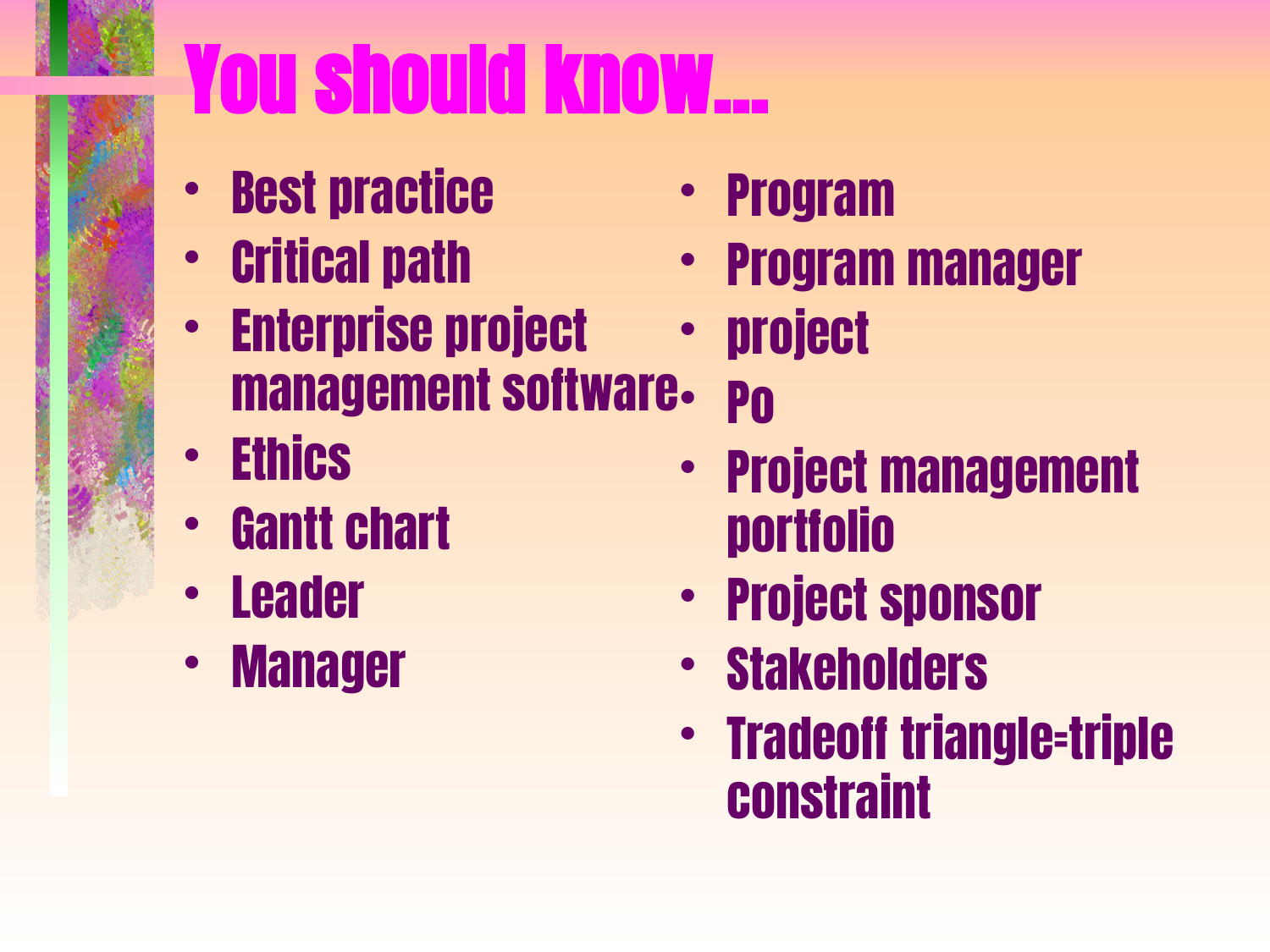

# You should know…
Best practice
Critical path
Enterprise project management software
Ethics
Gantt chart
Leader
Manager
Program
Program manager
project
Po
Project management portfolio
Project sponsor
Stakeholders
Tradeoff triangle=triple constraint